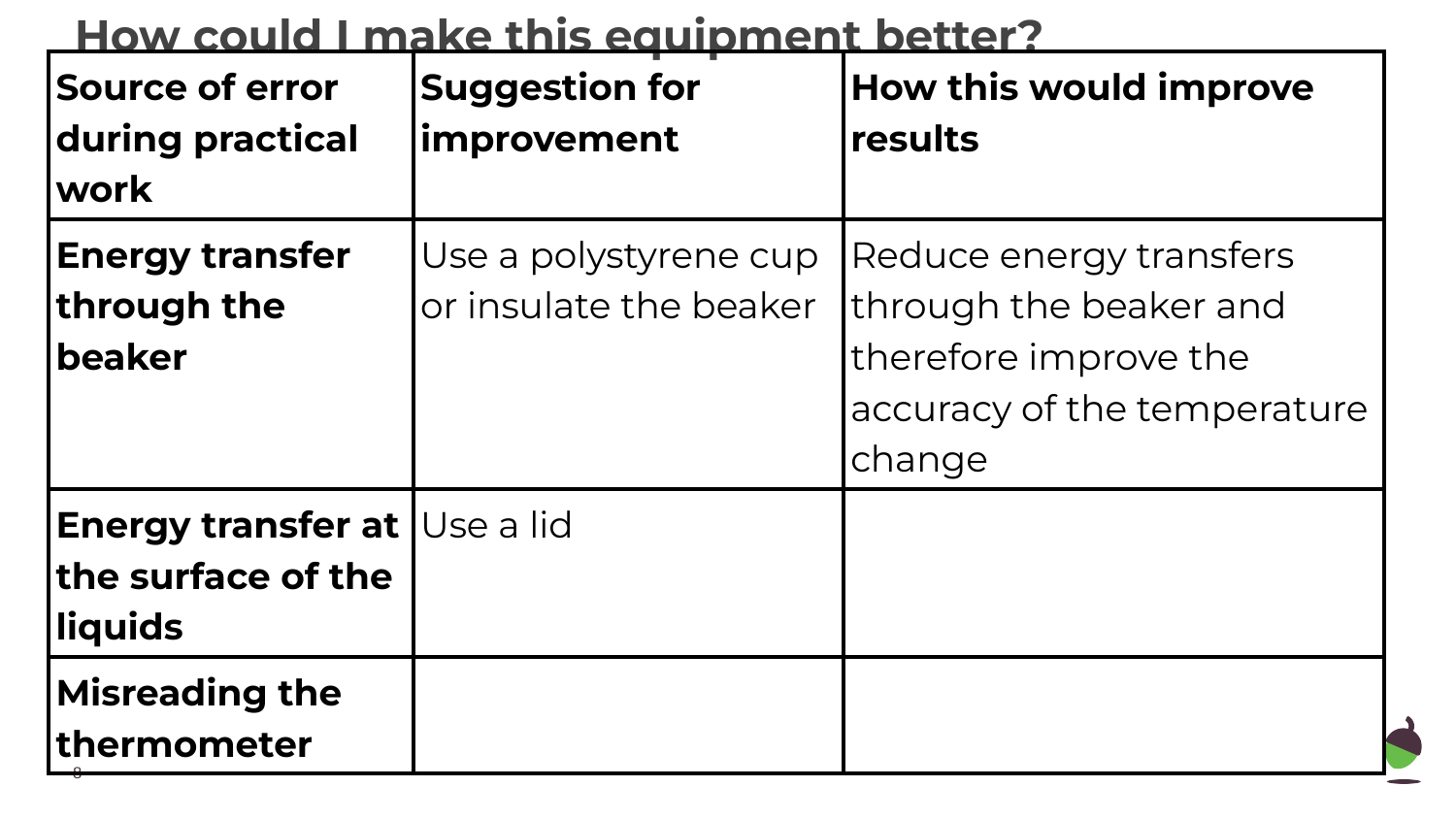

# How could I make this equipment better?
| Source of error during practical work | Suggestion for improvement | How this would improve results |
| --- | --- | --- |
| Energy transfer through the beaker | Use a polystyrene cup or insulate the beaker | Reduce energy transfers through the beaker and therefore improve the accuracy of the temperature change |
| Energy transfer at the surface of the liquids | Use a lid |  |
| Misreading the thermometer |  |  |
8